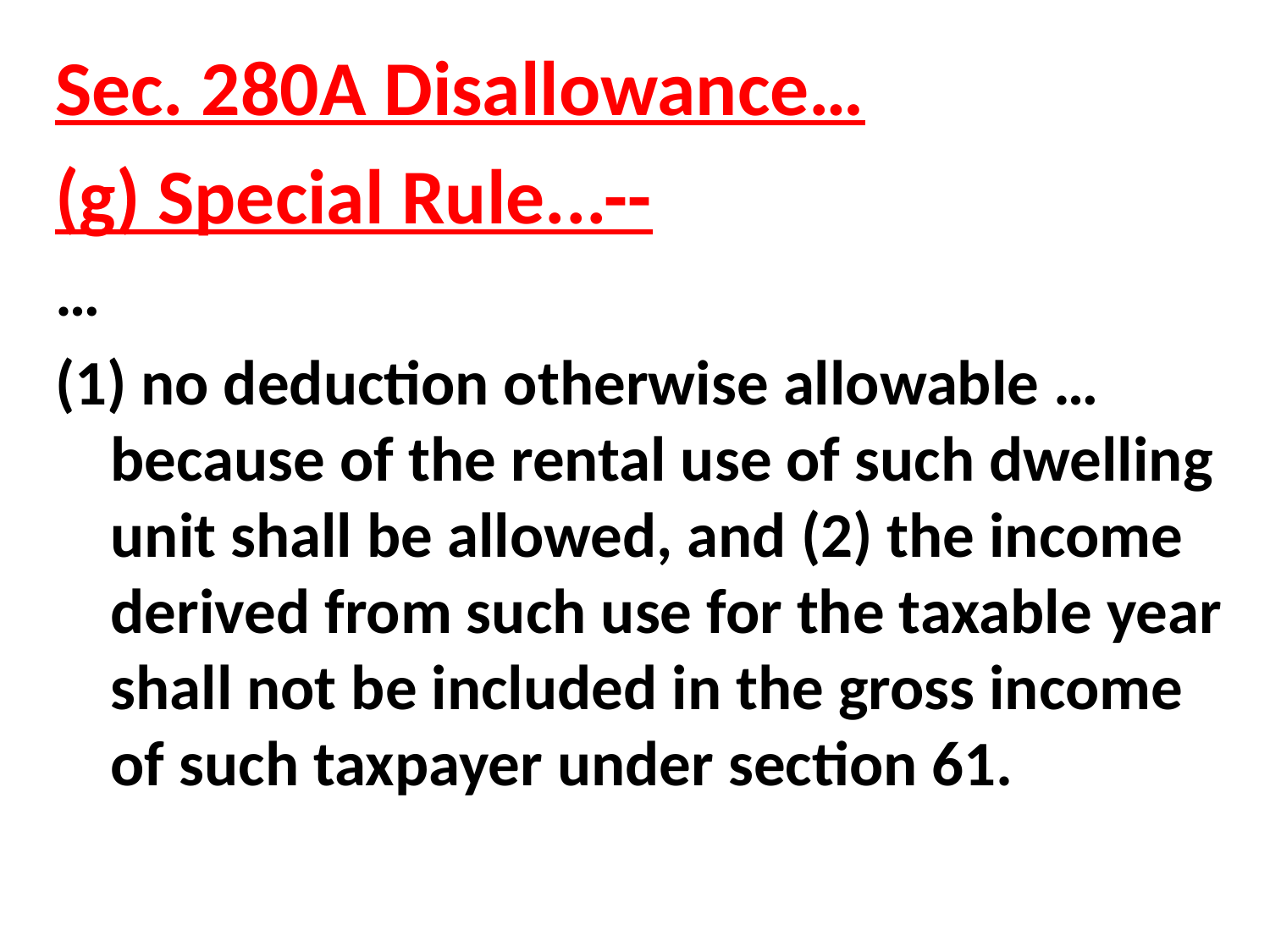

# Sec. 280A Disallowance…
(g) Special Rule...--
…
(1) no deduction otherwise allowable … because of the rental use of such dwelling unit shall be allowed, and (2) the income derived from such use for the taxable year shall not be included in the gross income of such taxpayer under section 61.